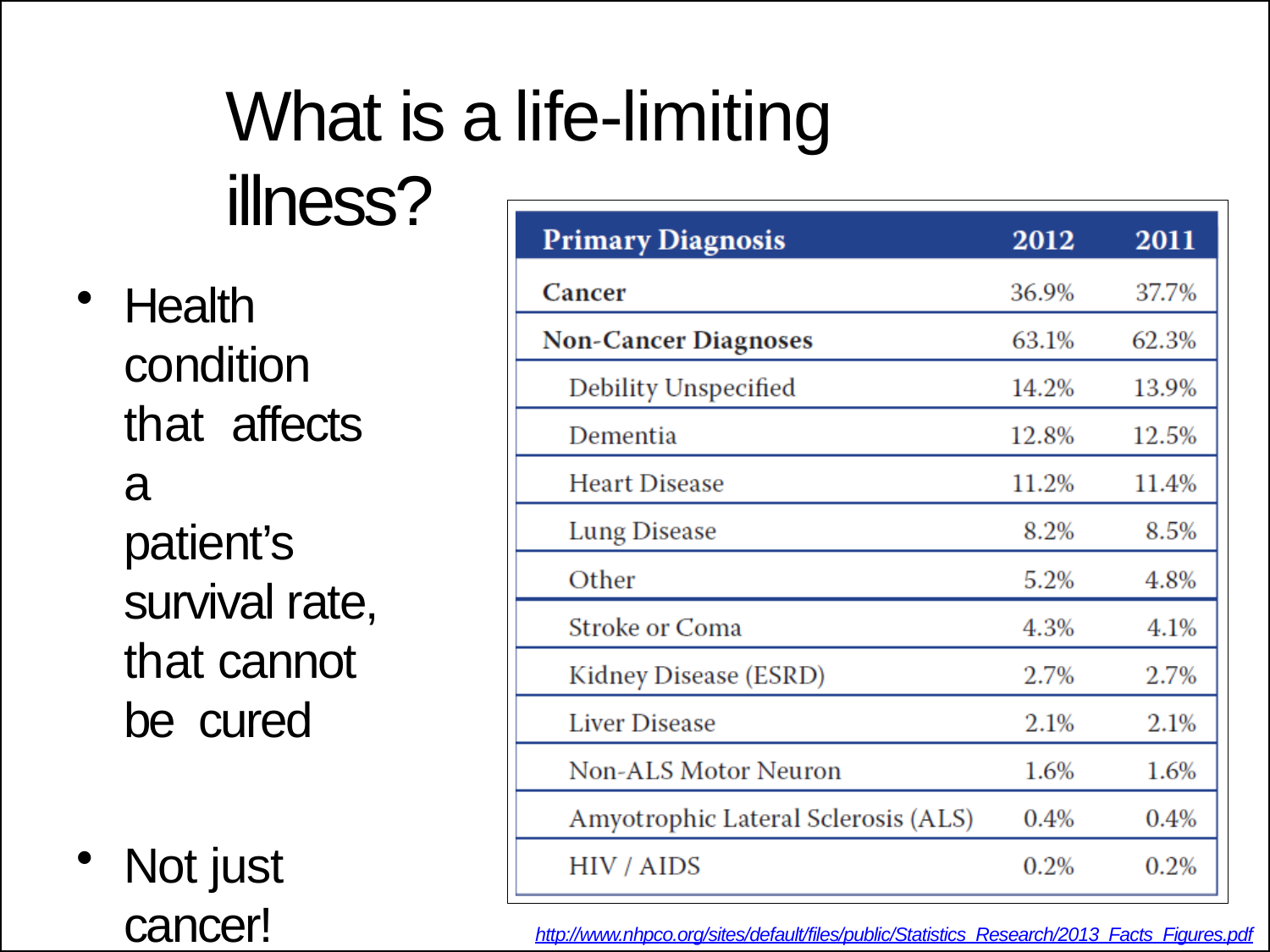

# What is a life-limiting illness?

Health  condition that  affects a
patient’s  survival rate,  that cannot be  cured

Not just cancer!
http://www.nhpco.org/sites/default/files/public/Statistics_Research/2013_Facts_Figures.pdf